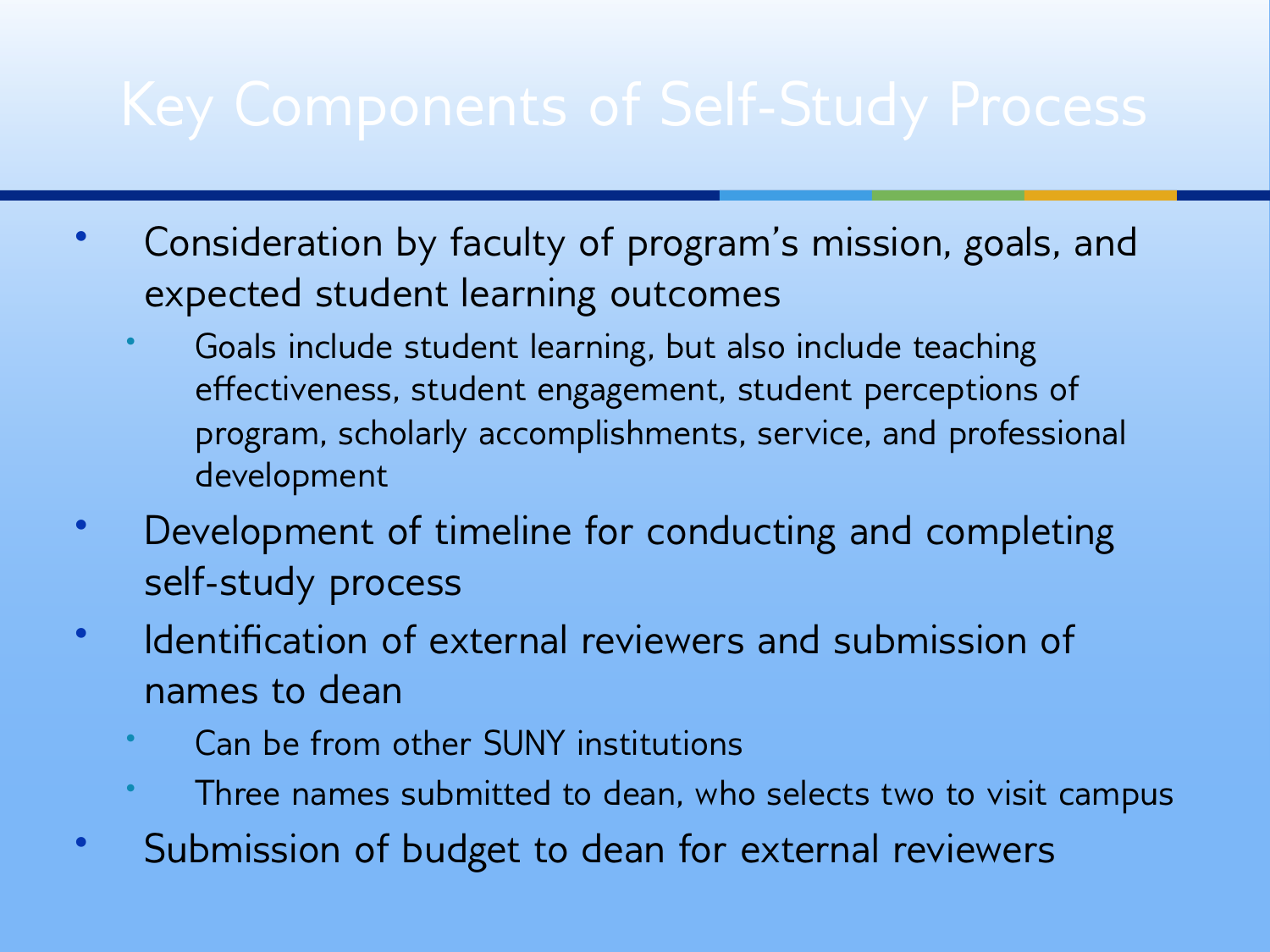

# Key Components of Self-Study Process
Consideration by faculty of program’s mission, goals, and expected student learning outcomes
Goals include student learning, but also include teaching effectiveness, student engagement, student perceptions of program, scholarly accomplishments, service, and professional development
Development of timeline for conducting and completing self-study process
Identification of external reviewers and submission of names to dean
Can be from other SUNY institutions
Three names submitted to dean, who selects two to visit campus
Submission of budget to dean for external reviewers